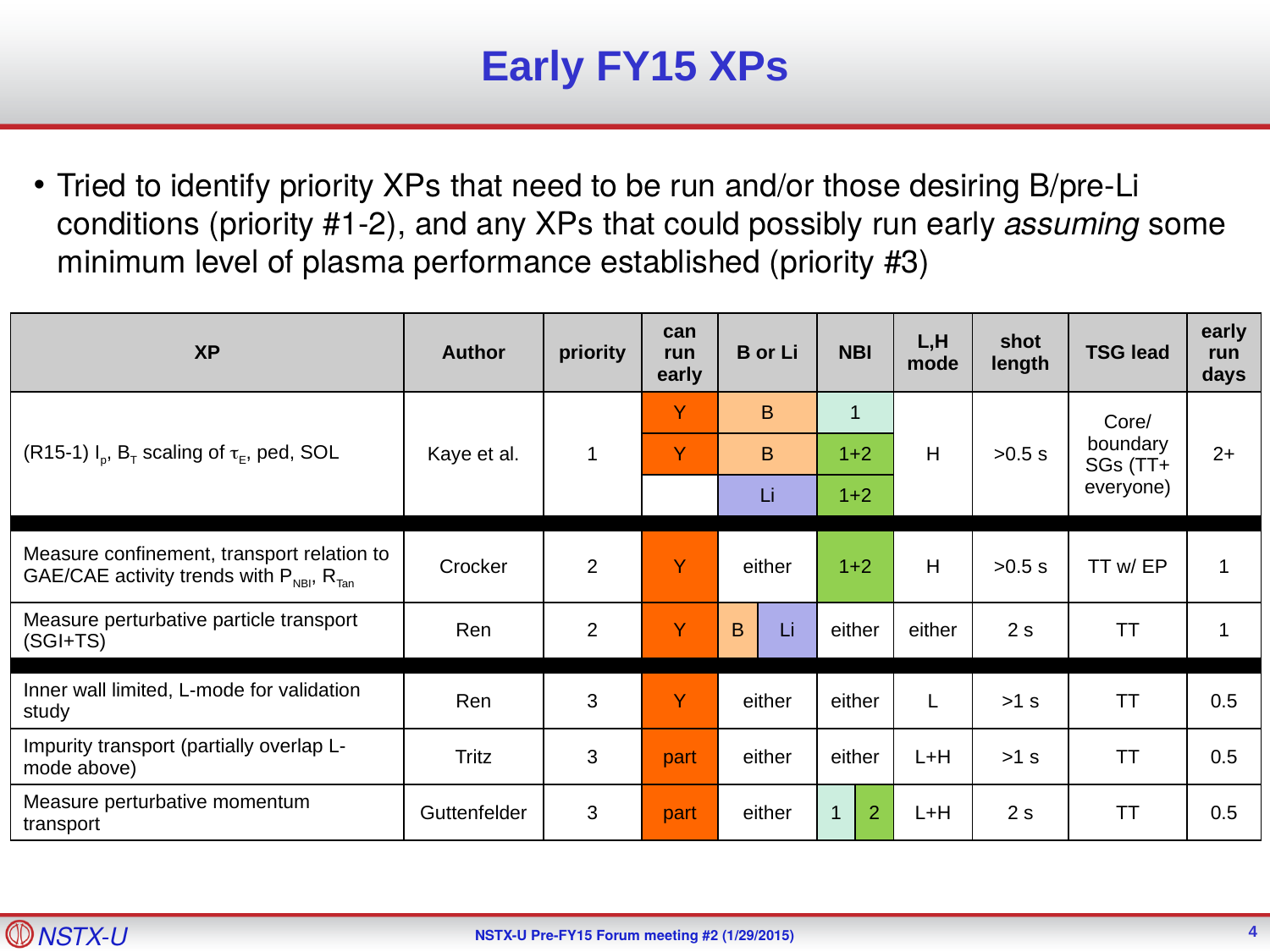

# Early FY15 XPs
Tried to identify priority XPs that need to be run and/or those desiring B/pre-Li conditions (priority #1-2), and any XPs that could possibly run early assuming some minimum level of plasma performance established (priority #3)
| XP | Author | priority | can run early | B or Li |  | NBI |  | L,H mode | shot length | TSG lead | early run days |
| --- | --- | --- | --- | --- | --- | --- | --- | --- | --- | --- | --- |
| (R15-1) Ip, BT scaling of τE, ped, SOL | Kaye et al. | 1 | Y | B |  | 1 |  | H | >0.5 s | Core/boundary SGs (TT+ everyone) | 2+ |
|  |  |  | Y | B |  | 1+2 |  |  |  |  |  |
|  |  |  |  | Li |  | 1+2 |  |  |  |  |  |
|  |  |  |  |  |  |  |  |  |  |  |  |
| Measure confinement, transport relation to GAE/CAE activity trends with PNBI, RTan | Crocker | 2 | Y | either |  | 1+2 |  | H | >0.5 s | TT w/ EP | 1 |
| Measure perturbative particle transport (SGI+TS) | Ren | 2 | Y | B | Li | either |  | either | 2 s | TT | 1 |
|  |  |  |  |  |  |  |  |  |  |  |  |
| Inner wall limited, L-mode for validation study | Ren | 3 | Y | either |  | either |  | L | >1 s | TT | 0.5 |
| Impurity transport (partially overlap L-mode above) | Tritz | 3 | part | either |  | either |  | L+H | >1 s | TT | 0.5 |
| Measure perturbative momentum transport | Guttenfelder | 3 | part | either |  | 1 | 2 | L+H | 2 s | TT | 0.5 |
4